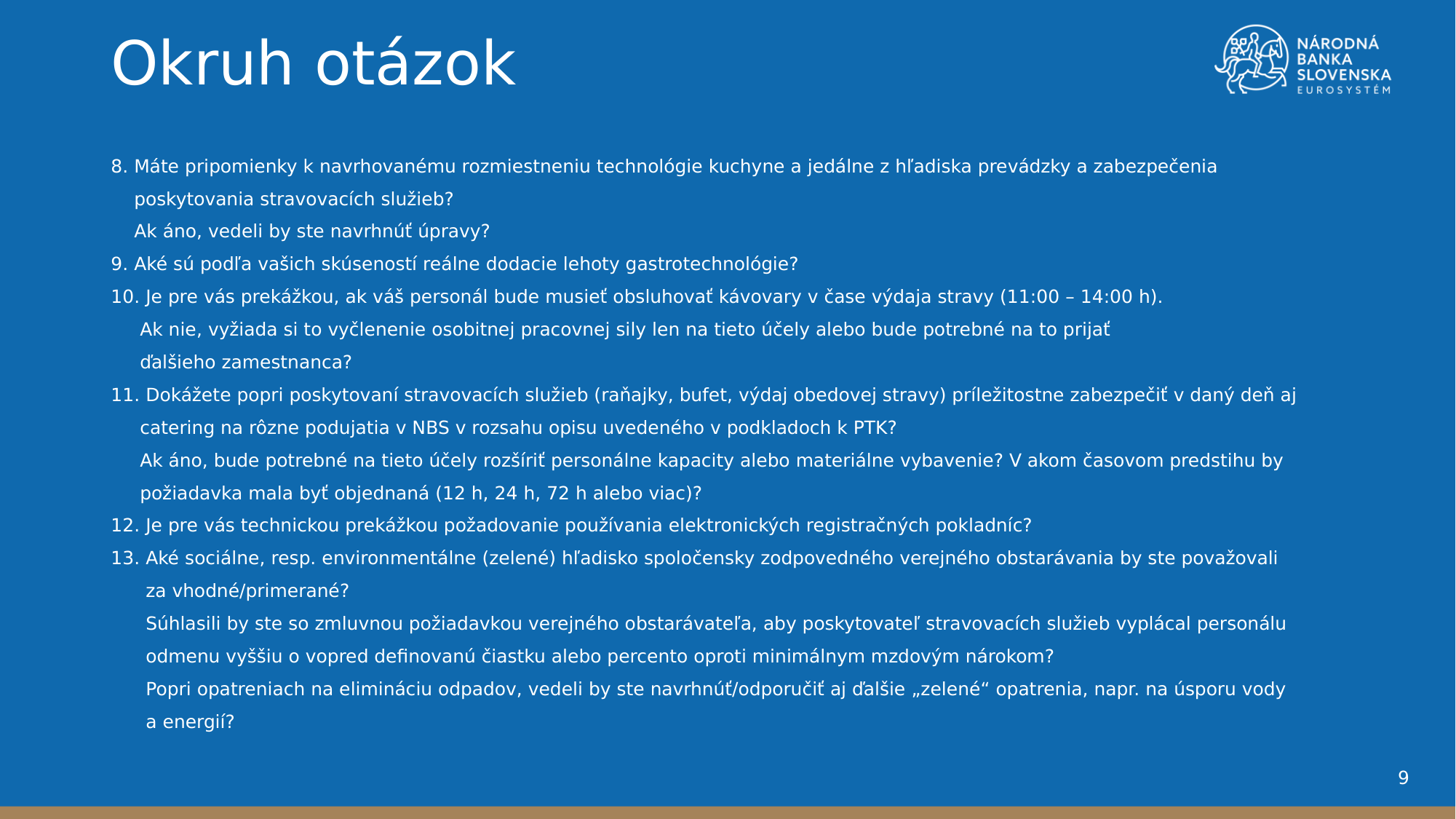

Okruh otázok

# 8. Máte pripomienky k navrhovanému rozmiestneniu technológie kuchyne a jedálne z hľadiska prevádzky a zabezpečenia poskytovania stravovacích služieb? Ak áno, vedeli by ste navrhnúť úpravy? 9. Aké sú podľa vašich skúseností reálne dodacie lehoty gastrotechnológie? 10. Je pre vás prekážkou, ak váš personál bude musieť obsluhovať kávovary v čase výdaja stravy (11:00 – 14:00 h). Ak nie, vyžiada si to vyčlenenie osobitnej pracovnej sily len na tieto účely alebo bude potrebné na to prijať ďalšieho zamestnanca? 11. Dokážete popri poskytovaní stravovacích služieb (raňajky, bufet, výdaj obedovej stravy) príležitostne zabezpečiť v daný deň aj catering na rôzne podujatia v NBS v rozsahu opisu uvedeného v podkladoch k PTK? Ak áno, bude potrebné na tieto účely rozšíriť personálne kapacity alebo materiálne vybavenie? V akom časovom predstihu by požiadavka mala byť objednaná (12 h, 24 h, 72 h alebo viac)? 12. Je pre vás technickou prekážkou požadovanie používania elektronických registračných pokladníc? 13. Aké sociálne, resp. environmentálne (zelené) hľadisko spoločensky zodpovedného verejného obstarávania by ste považovali za vhodné/primerané? Súhlasili by ste so zmluvnou požiadavkou verejného obstarávateľa, aby poskytovateľ stravovacích služieb vyplácal personálu odmenu vyššiu o vopred definovanú čiastku alebo percento oproti minimálnym mzdovým nárokom? Popri opatreniach na elimináciu odpadov, vedeli by ste navrhnúť/odporučiť aj ďalšie „zelené“ opatrenia, napr. na úsporu vody a energií?
9